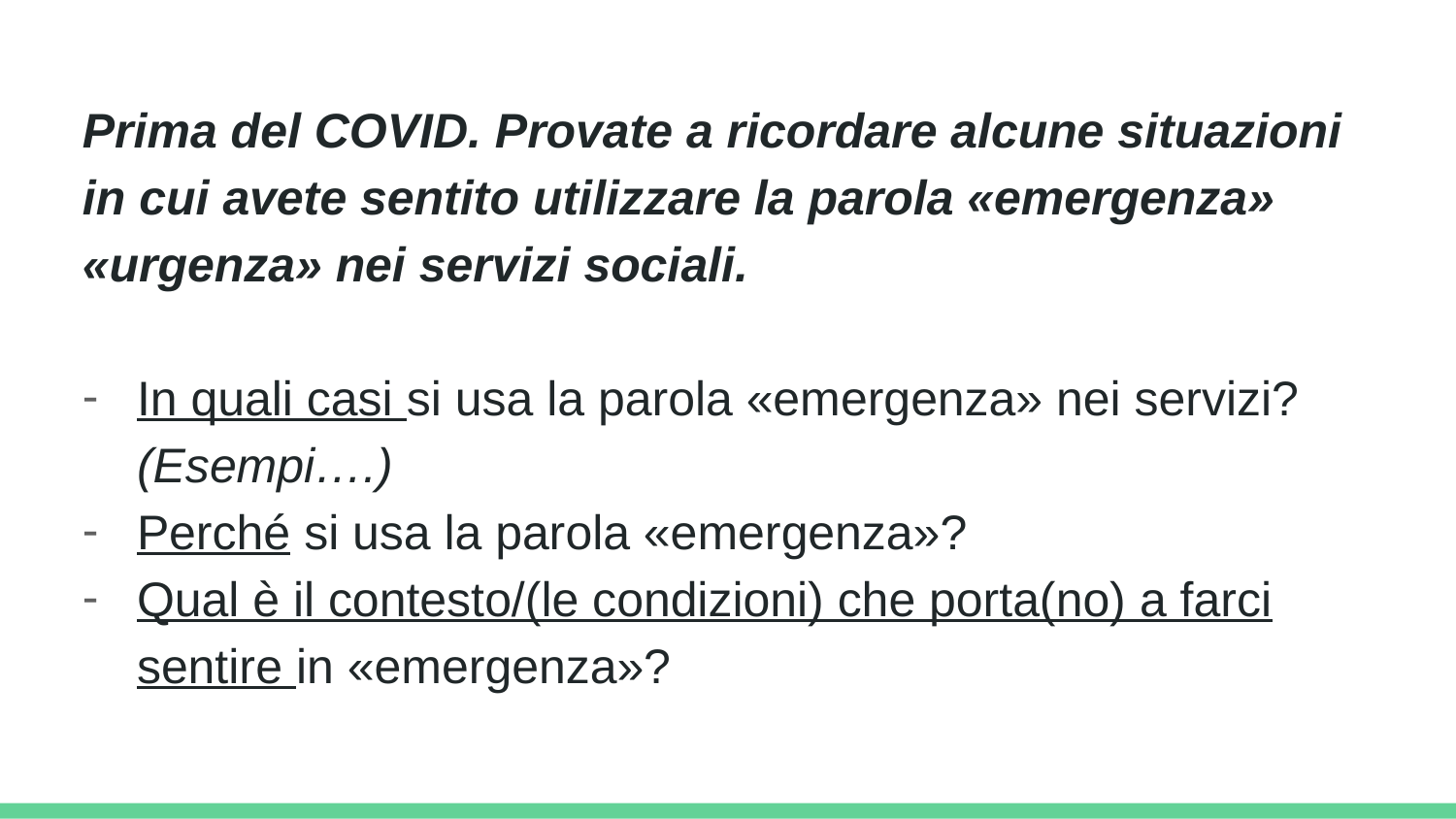

Prima del COVID. Provate a ricordare alcune situazioni in cui avete sentito utilizzare la parola «emergenza» «urgenza» nei servizi sociali.

In quali casi si usa la parola «emergenza» nei servizi?   (Esempi….)
Perché si usa la parola «emergenza»?
Qual è il contesto/(le condizioni) che porta(no) a farci sentire in «emergenza»?